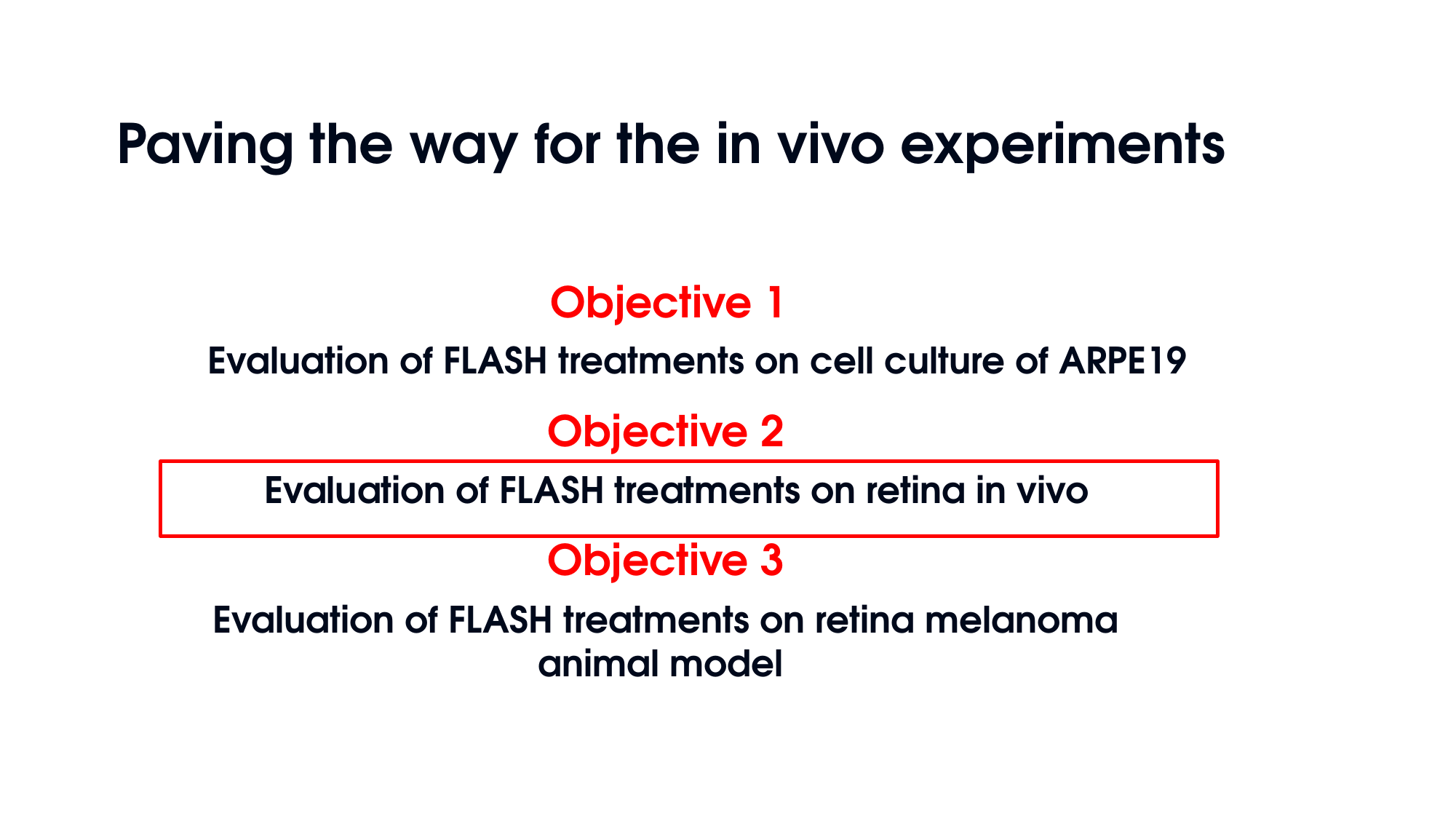

Paving the way for the in vivo experiments
Objective 1
Evaluation of FLASH treatments on cell culture of ARPE19

Objective 2

Evaluation of FLASH treatments on retina in vivo

Objective 3
Evaluation of FLASH treatments on retina melanoma animal model